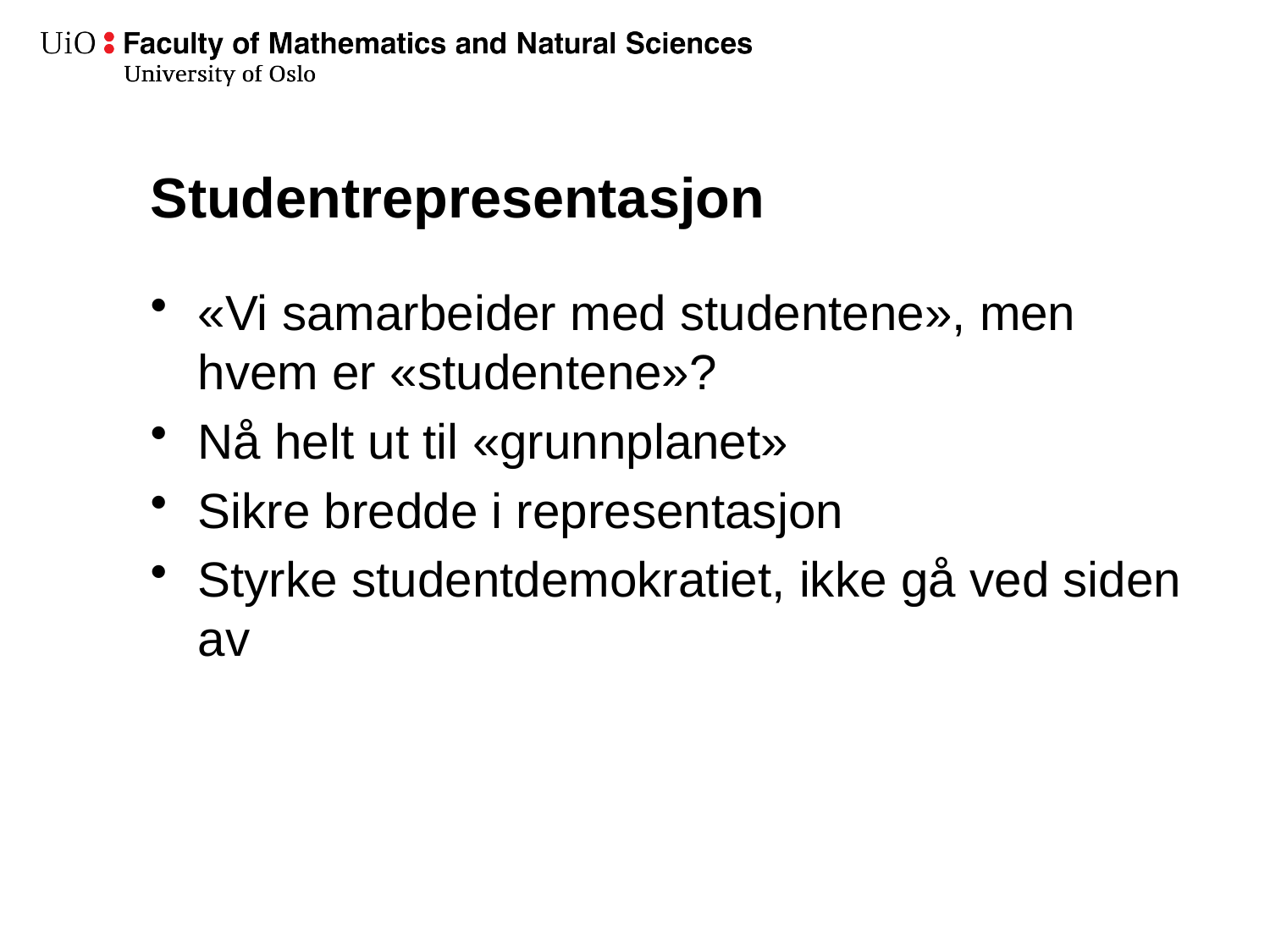

# Studentrepresentasjon
«Vi samarbeider med studentene», men hvem er «studentene»?
Nå helt ut til «grunnplanet»
Sikre bredde i representasjon
Styrke studentdemokratiet, ikke gå ved siden av